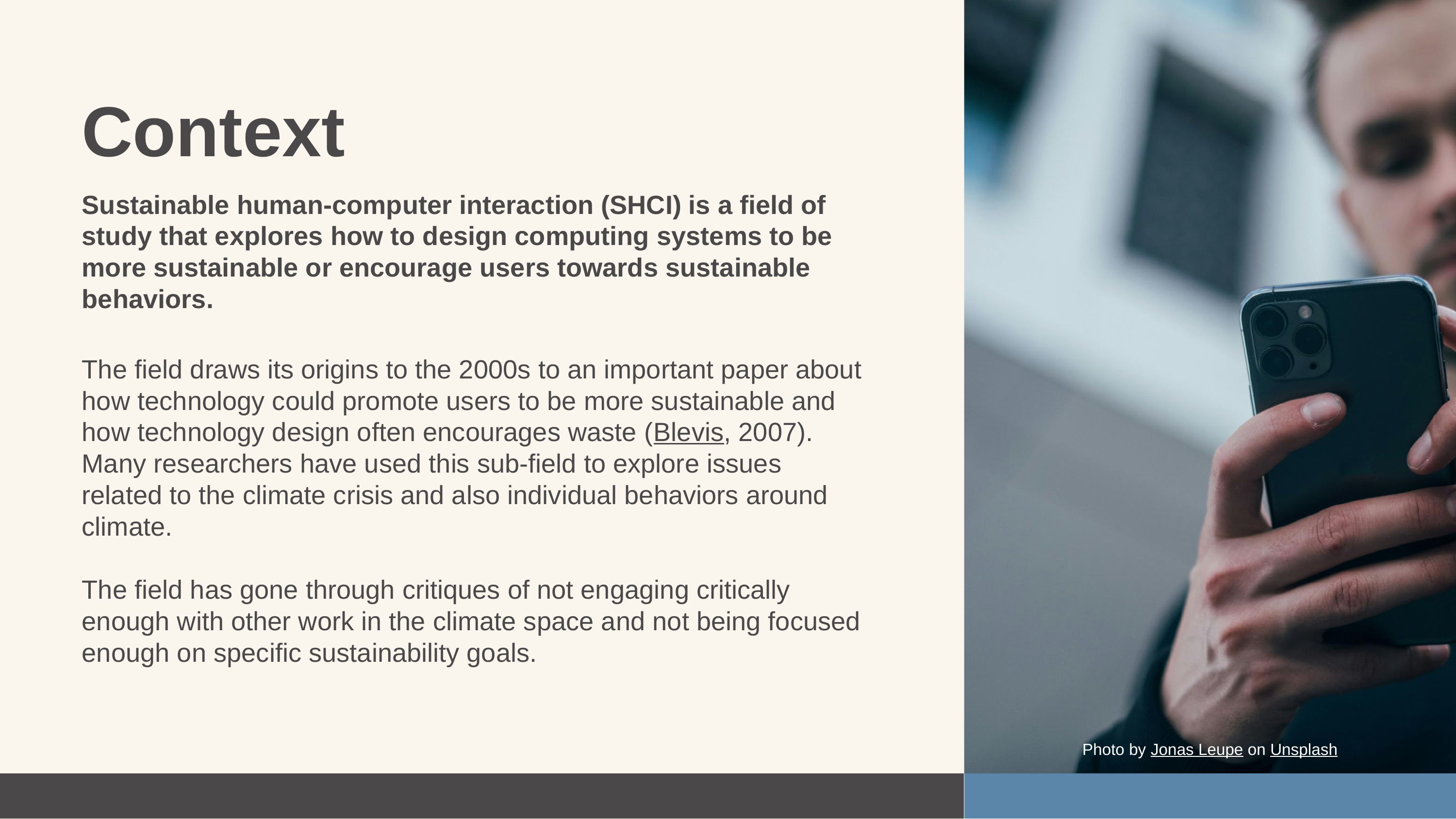

Context
Sustainable human-computer interaction (SHCI) is a field of study that explores how to design computing systems to be more sustainable or encourage users towards sustainable behaviors.
The field draws its origins to the 2000s to an important paper about how technology could promote users to be more sustainable and how technology design often encourages waste (Blevis, 2007). Many researchers have used this sub-field to explore issues related to the climate crisis and also individual behaviors around climate.

The field has gone through critiques of not engaging critically enough with other work in the climate space and not being focused enough on specific sustainability goals.
Photo by Jonas Leupe on Unsplash